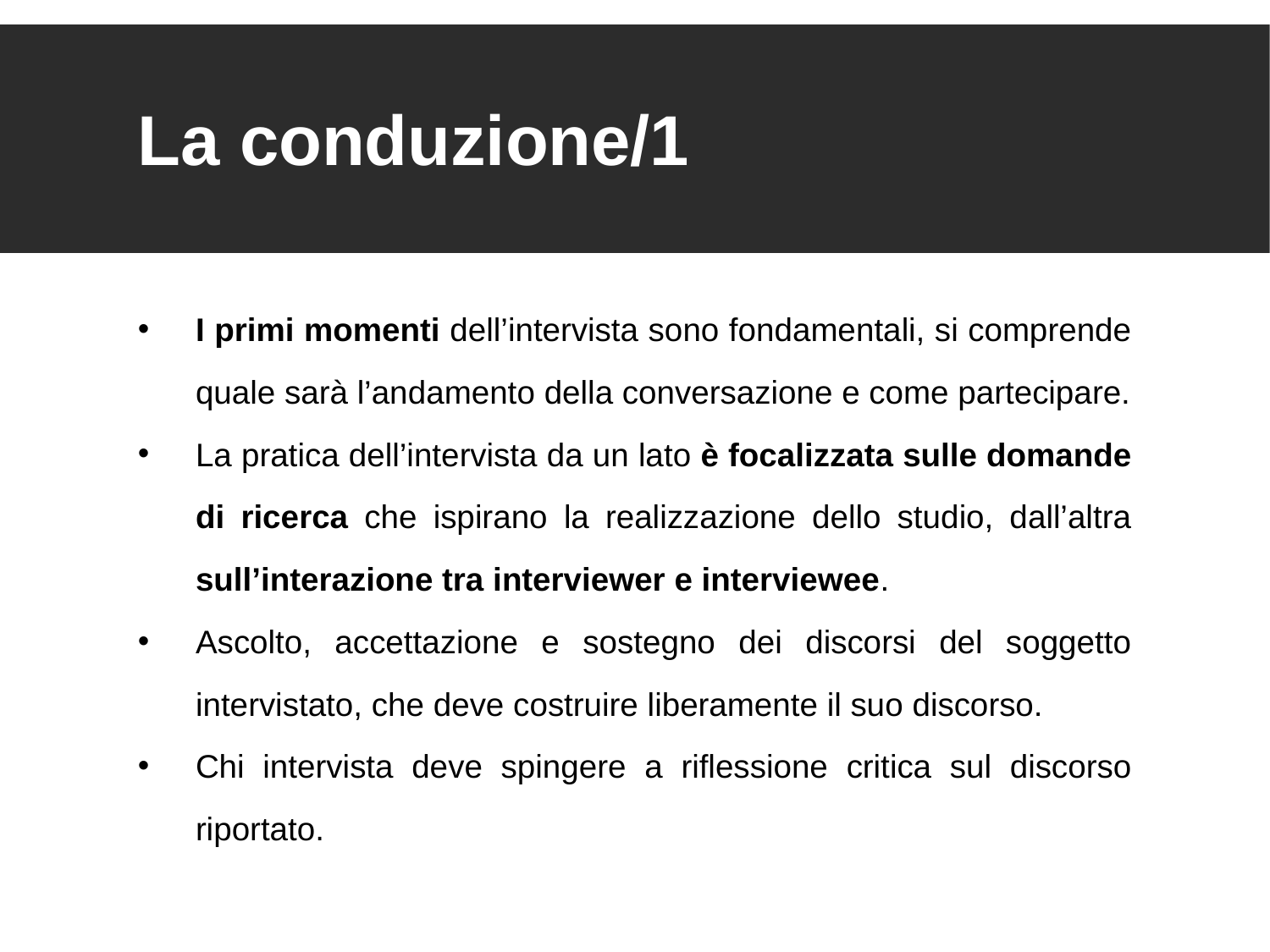

La conduzione/1
I primi momenti dell’intervista sono fondamentali, si comprende quale sarà l’andamento della conversazione e come partecipare.
La pratica dell’intervista da un lato è focalizzata sulle domande di ricerca che ispirano la realizzazione dello studio, dall’altra sull’interazione tra interviewer e interviewee.
Ascolto, accettazione e sostegno dei discorsi del soggetto intervistato, che deve costruire liberamente il suo discorso.
Chi intervista deve spingere a riflessione critica sul discorso riportato.